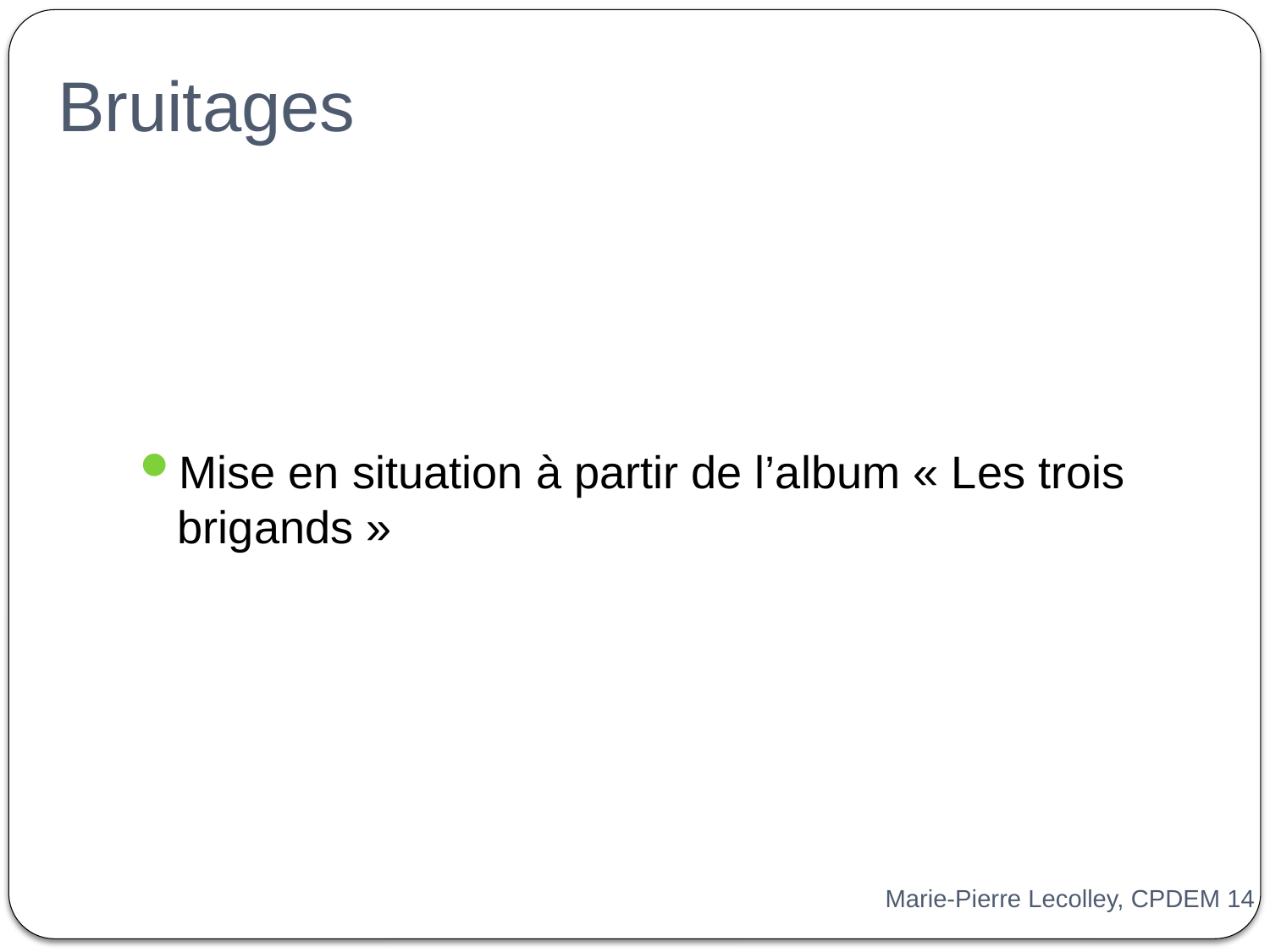

# Bruitages
Mise en situation à partir de l’album « Les trois brigands »
Marie-Pierre Lecolley, CPDEM 14